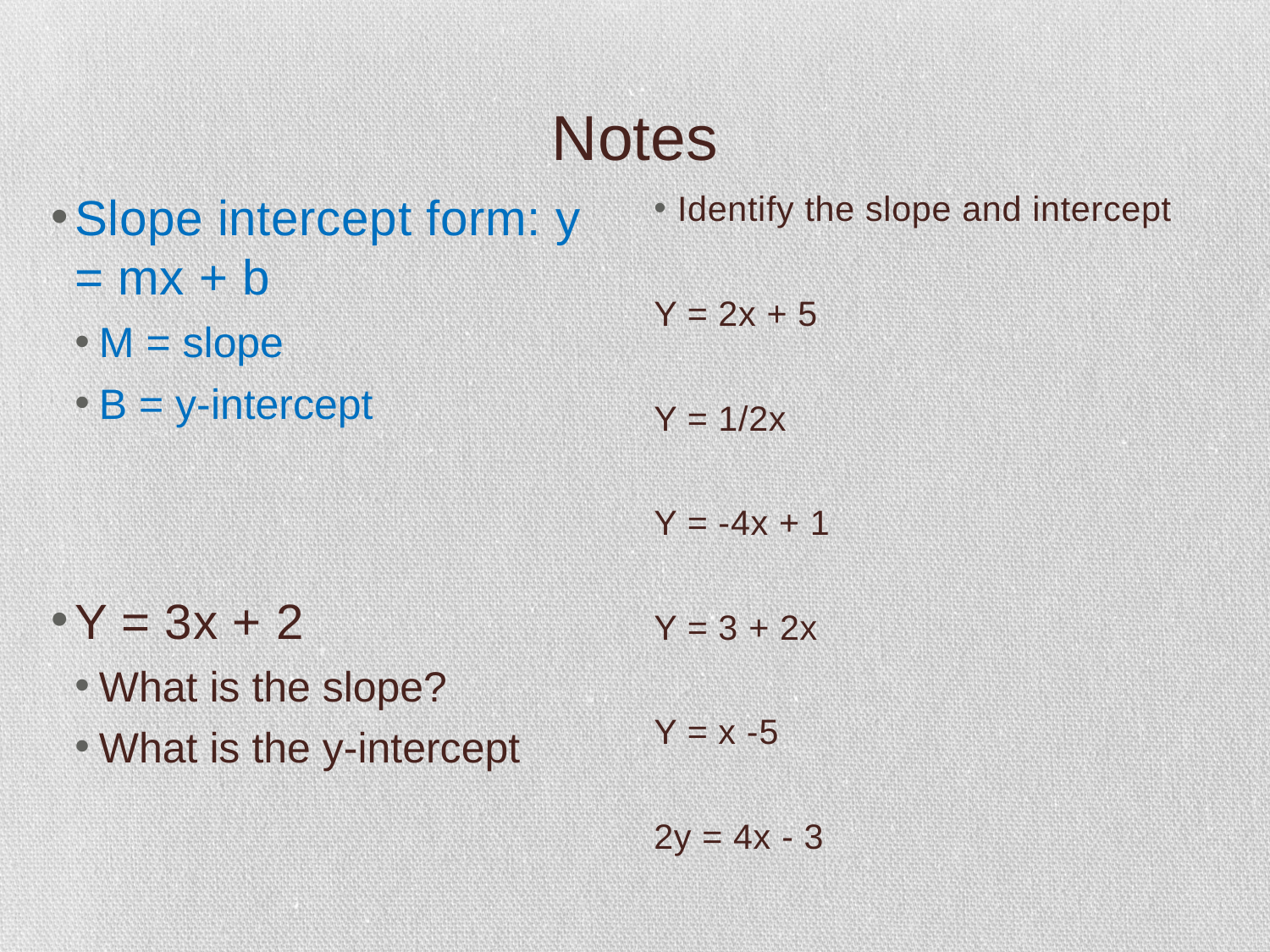

# Notes
Slope intercept form: y = mx + b
M = slope
B = y-intercept

Y = 3x + 2
What is the slope?
What is the y-intercept
Identify the slope and intercept

Y = 2x + 5

Y = 1/2x

Y = -4x + 1

Y = 3 + 2x

Y = x -5

2y = 4x - 3